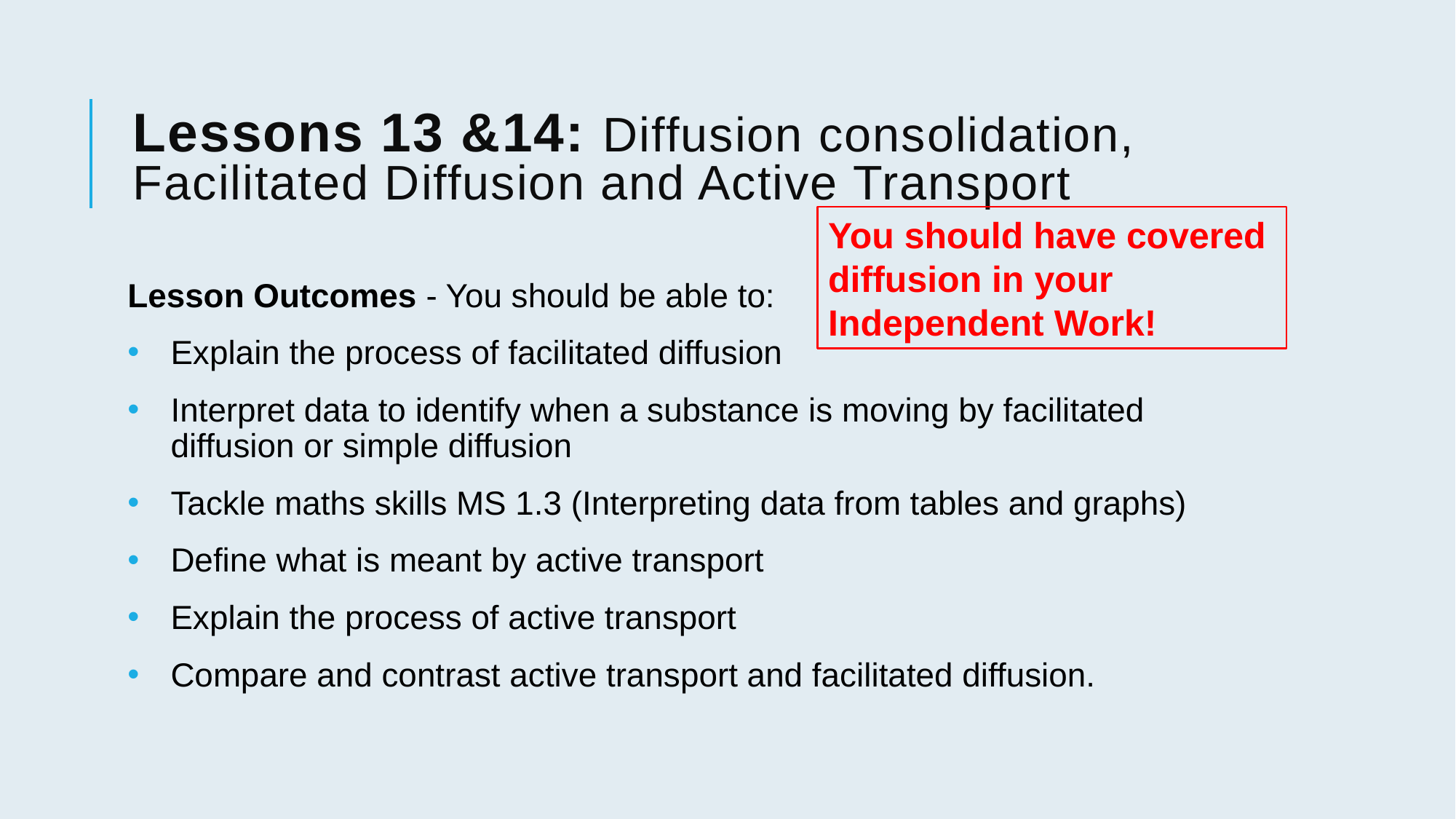

# Lessons 13 &14: Diffusion consolidation, Facilitated Diffusion and Active Transport
You should have covered diffusion in your Independent Work!
Lesson Outcomes - You should be able to:
Explain the process of facilitated diffusion
Interpret data to identify when a substance is moving by facilitated diffusion or simple diffusion
Tackle maths skills MS 1.3 (Interpreting data from tables and graphs)
Define what is meant by active transport
Explain the process of active transport
Compare and contrast active transport and facilitated diffusion.